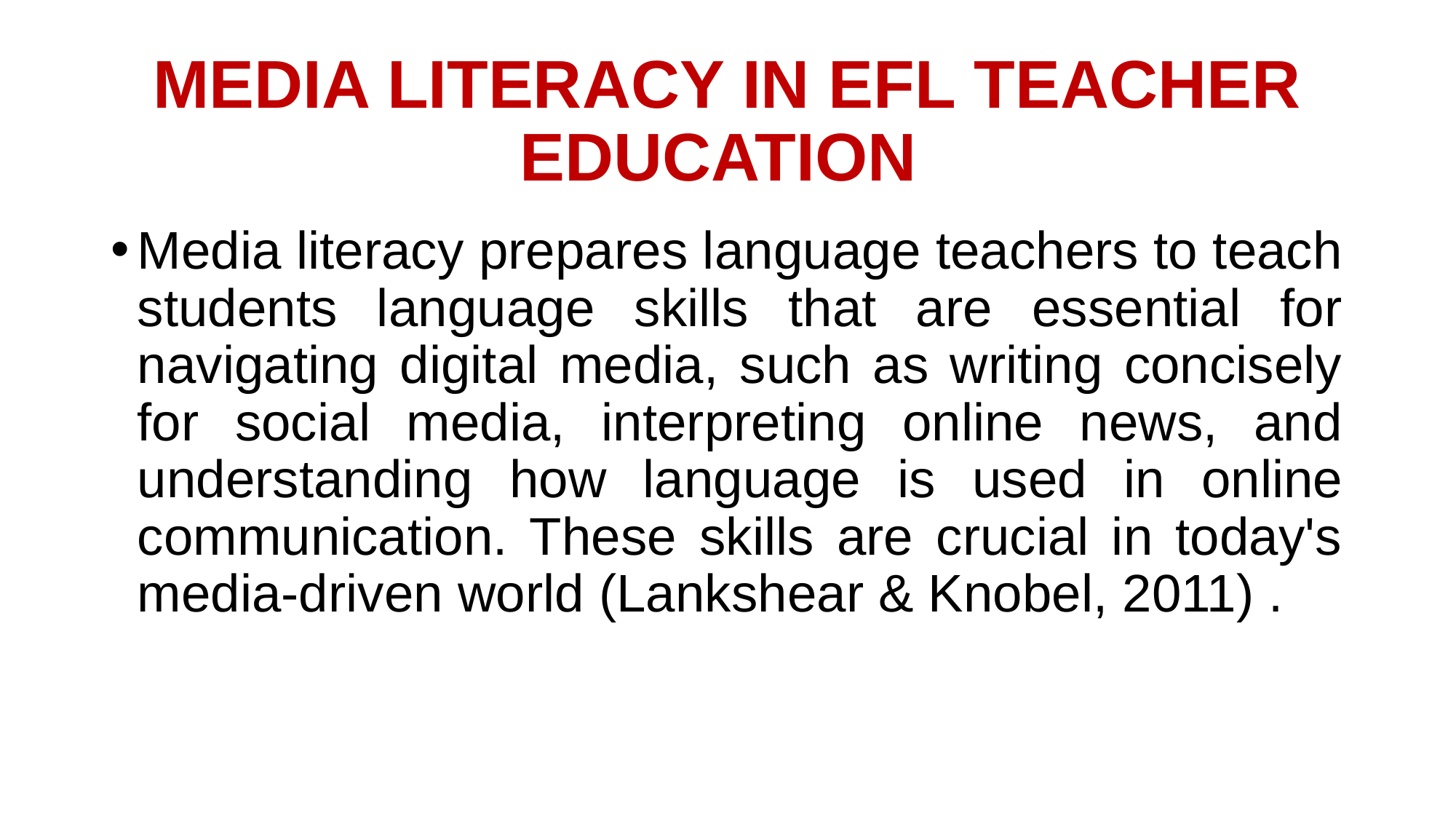

# MEDIA LITERACY IN EFL TEACHER EDUCATION
Media literacy prepares language teachers to teach students language skills that are essential for navigating digital media, such as writing concisely for social media, interpreting online news, and understanding how language is used in online communication. These skills are crucial in today's media-driven world (Lankshear & Knobel, 2011) .